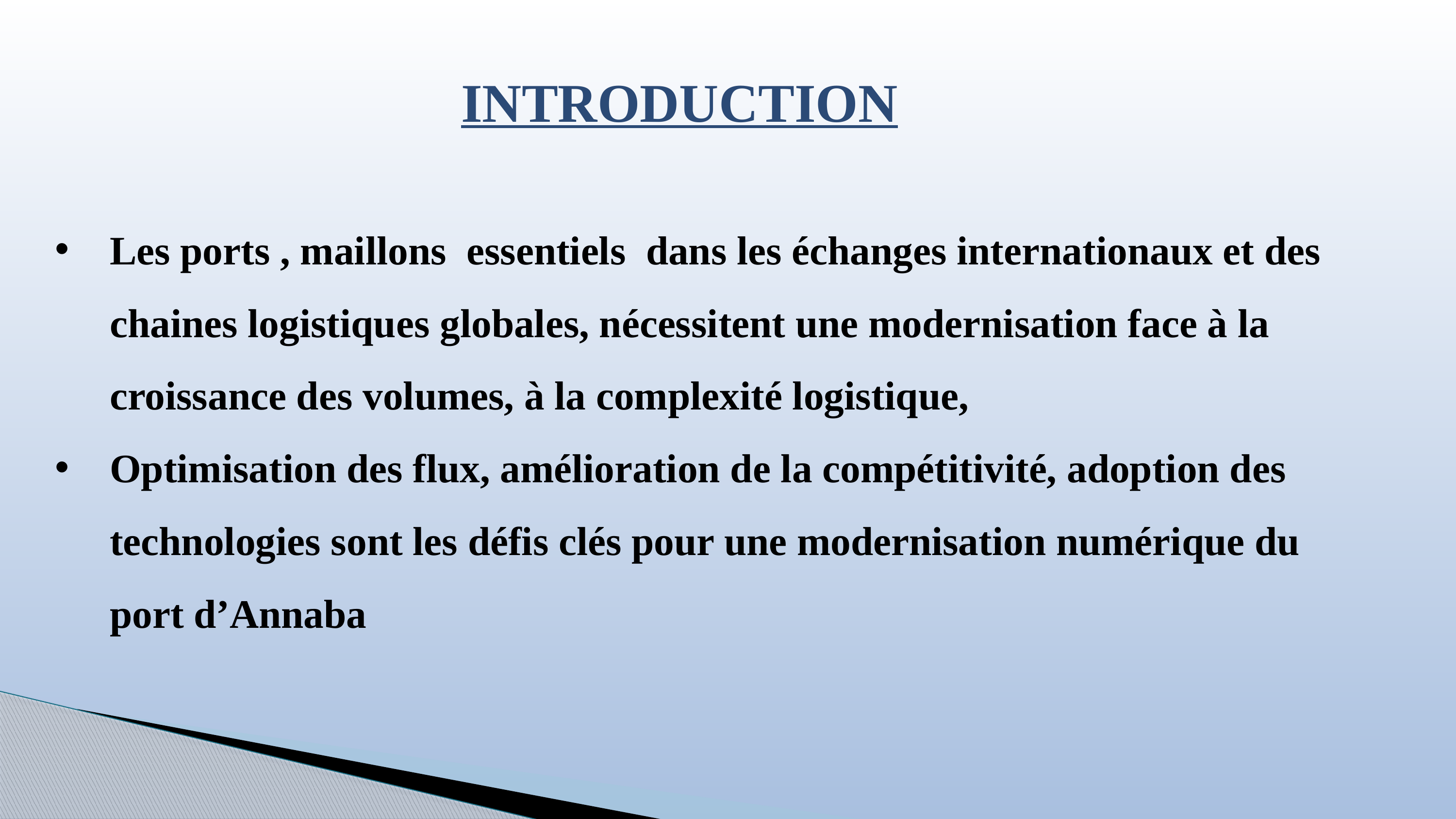

INTRODUCTION
Les ports , maillons  essentiels  dans les échanges internationaux et des chaines logistiques globales, nécessitent une modernisation face à la croissance des volumes, à la complexité logistique,
Optimisation des flux, amélioration de la compétitivité, adoption des technologies sont les défis clés pour une modernisation numérique du port d’Annaba